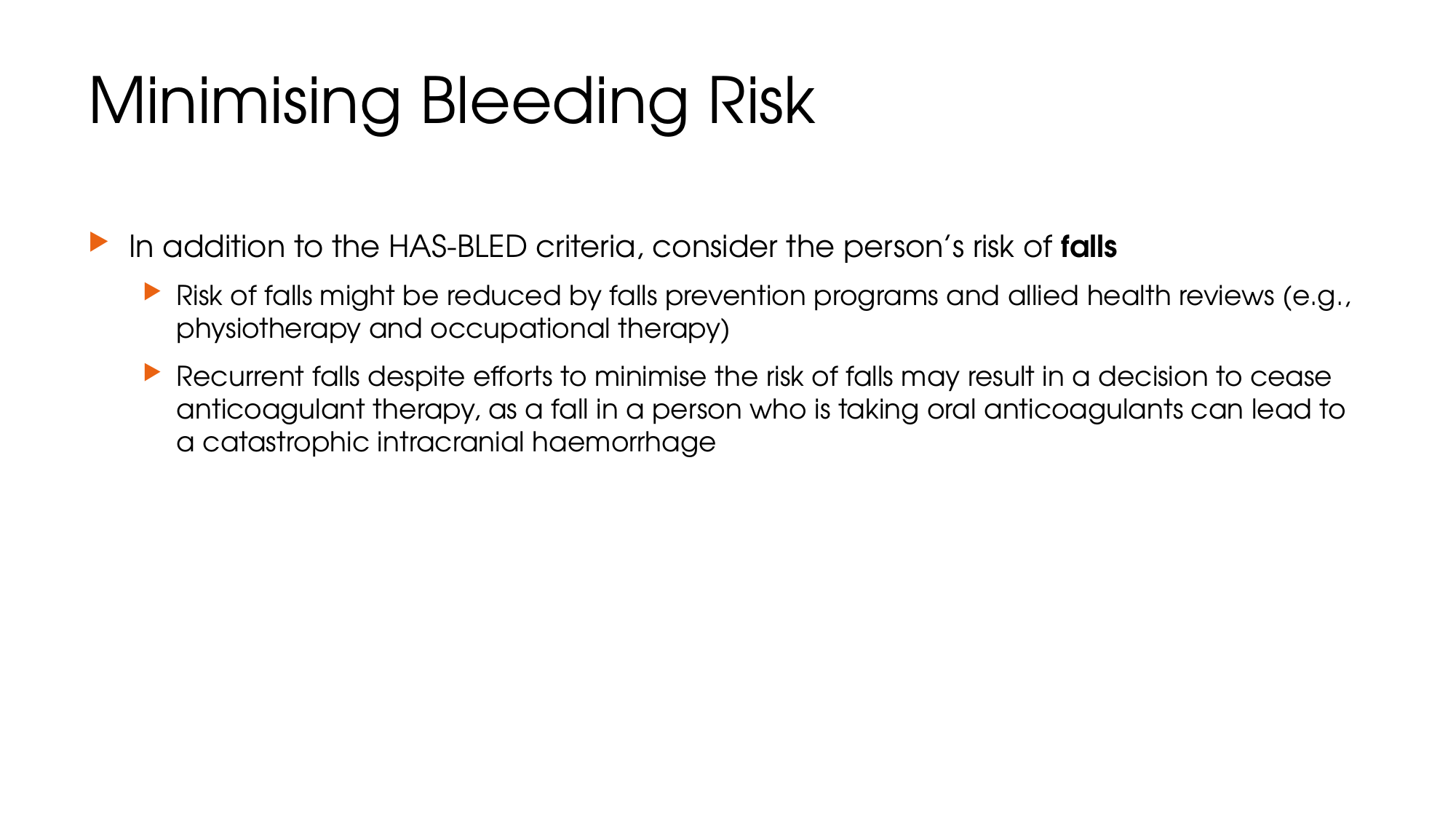

# Minimising Bleeding Risk
In addition to the HAS-BLED criteria, consider the person’s risk of falls
Risk of falls might be reduced by falls prevention programs and allied health reviews (e.g., physiotherapy and occupational therapy)
Recurrent falls despite efforts to minimise the risk of falls may result in a decision to cease anticoagulant therapy, as a fall in a person who is taking oral anticoagulants can lead to a catastrophic intracranial haemorrhage